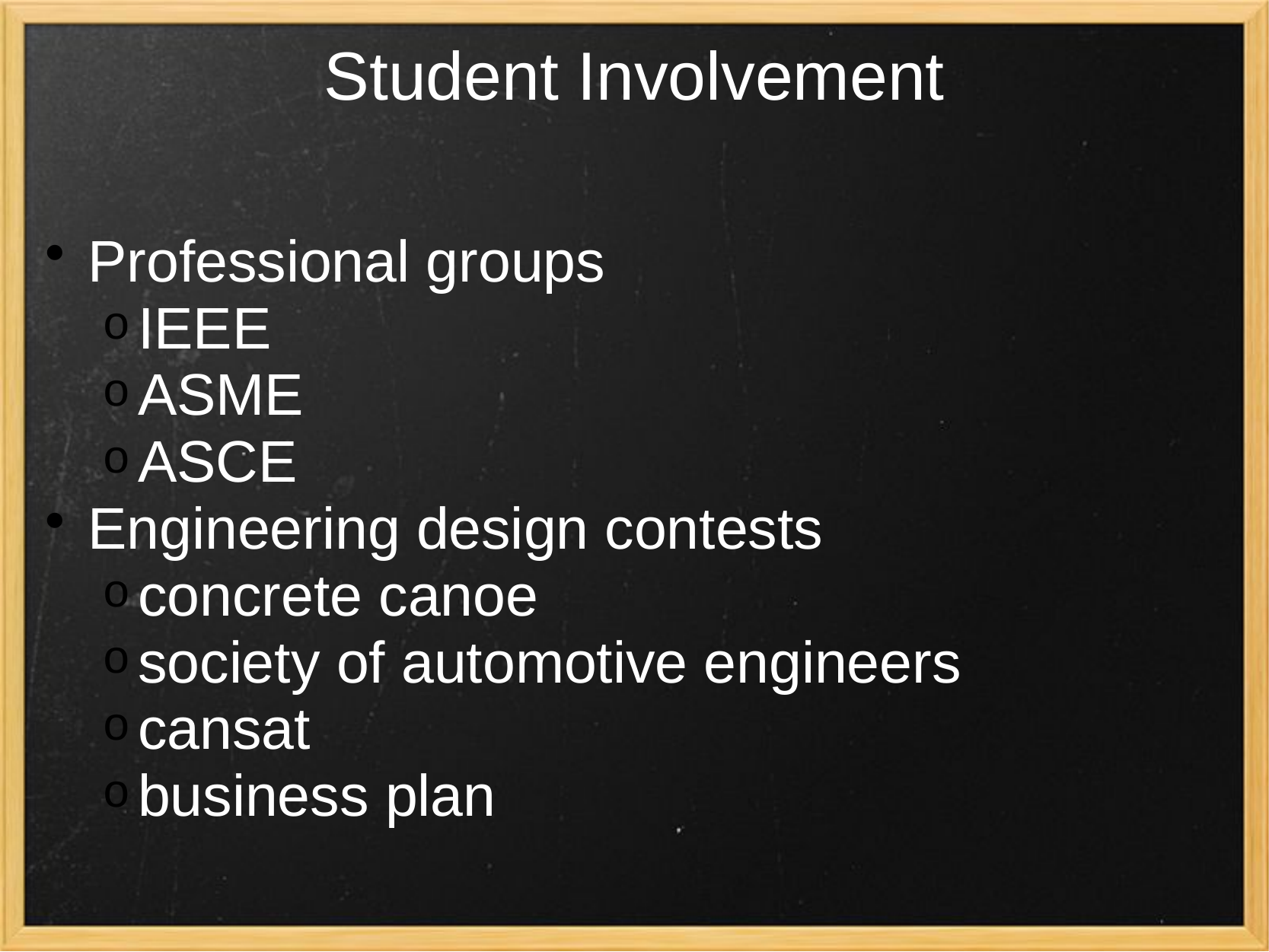

# Student Involvement
Professional groups
IEEE
ASME
ASCE
Engineering design contests
concrete canoe
society of automotive engineers
cansat
business plan